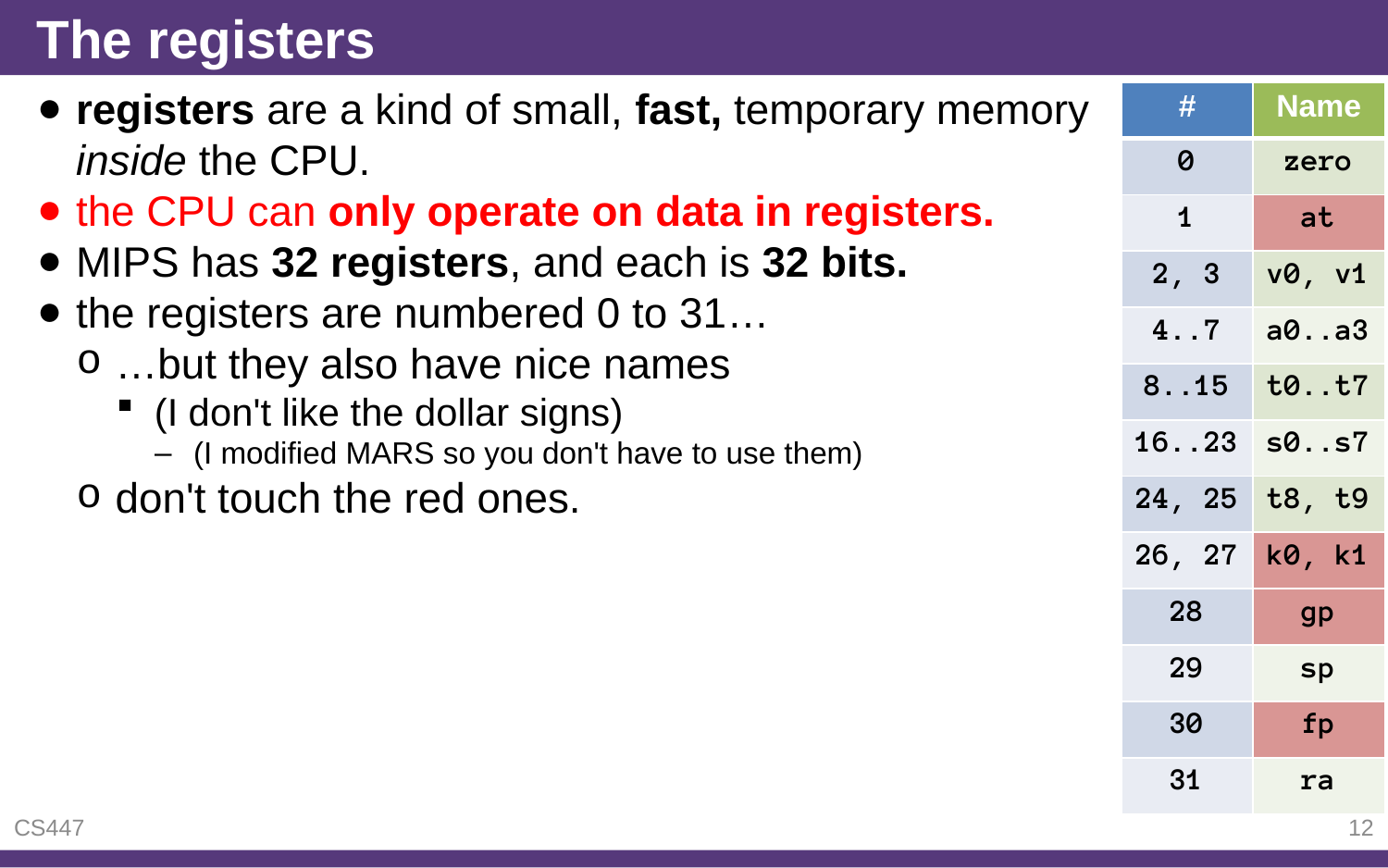

# The registers
registers are a kind of small, fast, temporary memory inside the CPU.
the CPU can only operate on data in registers.
MIPS has 32 registers, and each is 32 bits.
the registers are numbered 0 to 31…
…but they also have nice names
(I don't like the dollar signs)
(I modified MARS so you don't have to use them)
don't touch the red ones.
| # |
| --- |
| 0 |
| 1 |
| 2, 3 |
| 4..7 |
| 8..15 |
| 16..23 |
| 24, 25 |
| 26, 27 |
| 28 |
| 29 |
| 30 |
| 31 |
| Name |
| --- |
| zero |
| at |
| v0, v1 |
| a0..a3 |
| t0..t7 |
| s0..s7 |
| t8, t9 |
| k0, k1 |
| gp |
| sp |
| fp |
| ra |
CS447
12